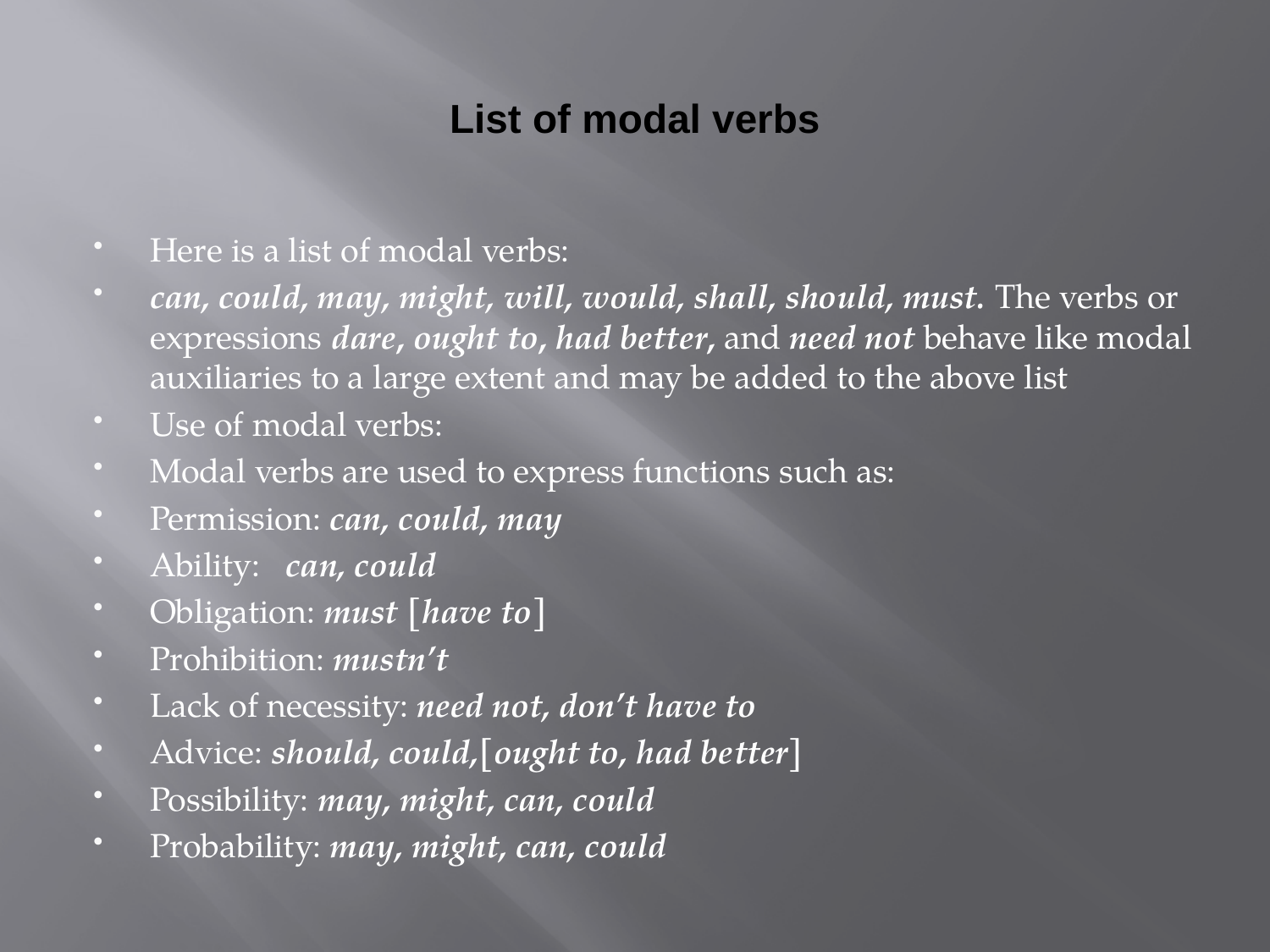

# List of modal verbs
Here is a list of modal verbs:
can, could, may, might, will, would, shall, should, must. The verbs or expressions dare, ought to, had better, and need not behave like modal auxiliaries to a large extent and may be added to the above list
Use of modal verbs:
Modal verbs are used to express functions such as:
Permission: can, could, may
Ability:   can, could
Obligation: must [have to]
Prohibition: mustn’t
Lack of necessity: need not, don’t have to
Advice: should, could,[ought to, had better]
Possibility: may, might, can, could
Probability: may, might, can, could